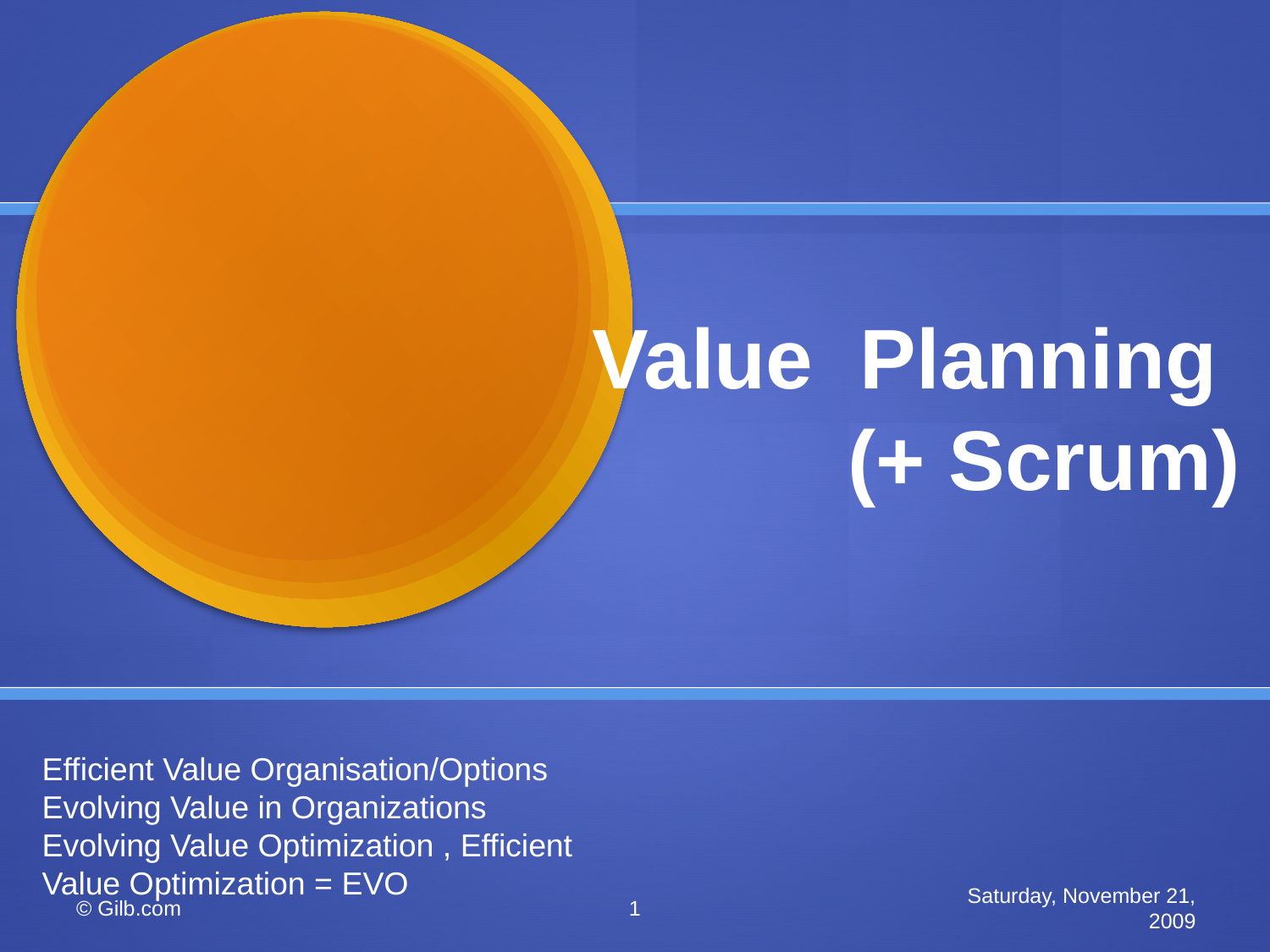

# Value  Planning (+ Scrum)

Efficient Value Organisation/Options  Evolving Value in Organizations
Evolving Value Optimization , Efficient Value Optimization = EVO
© Gilb.com
1
Saturday, November 21, 2009